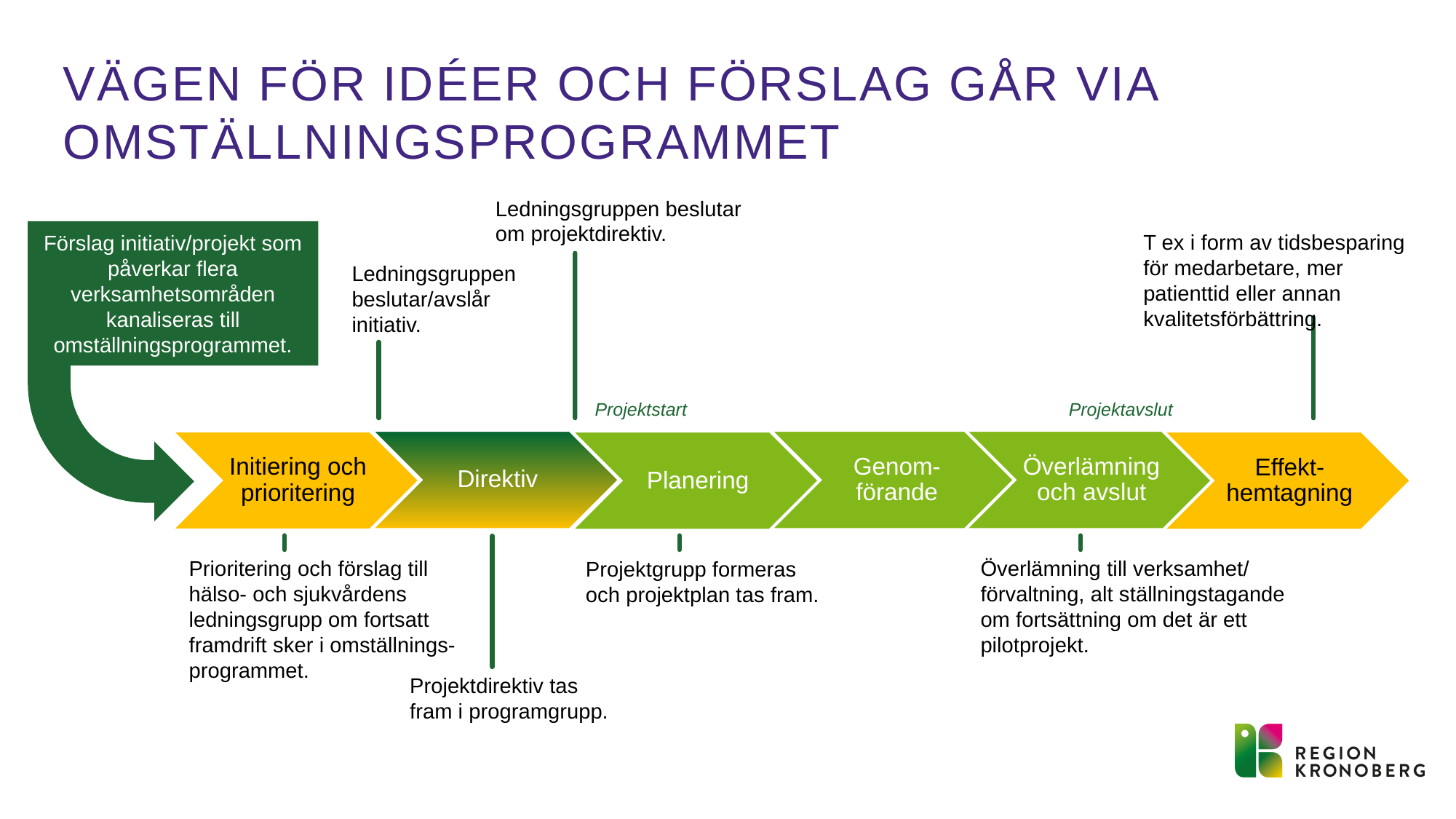

# Vägen för idéer och förslag går via omställningsprogrammet
Initiering och prioritering
Direktiv
Planering
Genom-förande
Överlämning och avslut
Effekt-hemtagning
Ledningsgruppen beslutar om projektdirektiv.
Förslag initiativ/projekt som påverkar flera verksamhetsområden kanaliseras till omställningsprogrammet.

T ex i form av tidsbesparing för medarbetare, mer patienttid eller annan kvalitetsförbättring.
Ledningsgruppen beslutar/avslår initiativ.
Projektavslut
Projektstart
Prioritering och förslag till hälso- och sjukvårdens ledningsgrupp om fortsatt framdrift sker i omställnings-programmet.
Överlämning till verksamhet/ förvaltning, alt ställningstagande om fortsättning om det är ett pilotprojekt.
Projektgrupp formeras och projektplan tas fram.
Projektdirektiv tas fram i programgrupp.